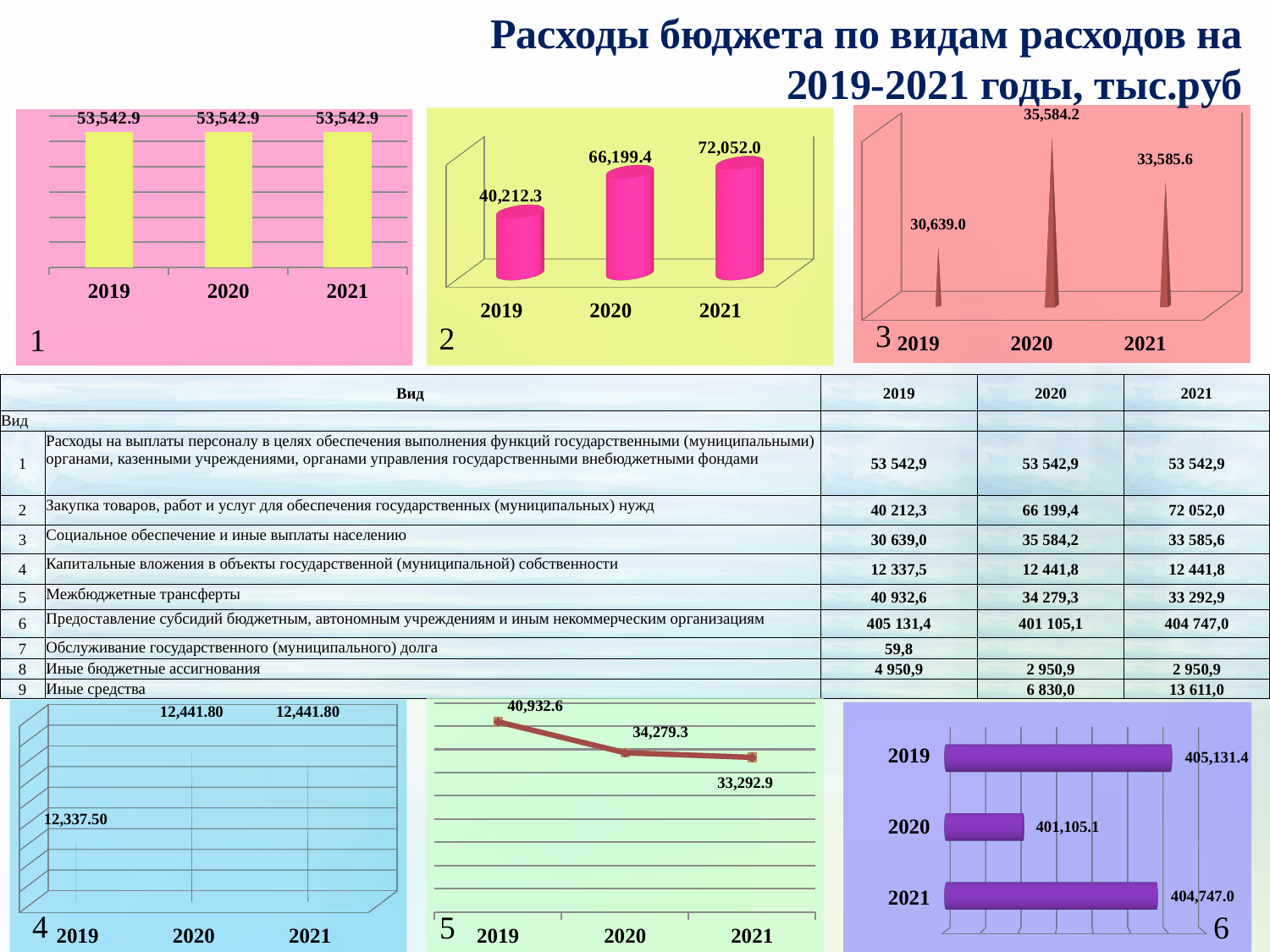

Расходы бюджета по видам расходов на
2019-2021 годы, тыс.руб.

[unsupported chart]

### Chart

| Category | Ряд 1 |
|---|---|
| 2019 | 53542.9 |
| 2020 | 53542.9 |
| 2021 | 53542.9 |

[unsupported chart]

1
| Вид |  | 2019 | 2020 | 2021 |
| --- | --- | --- | --- | --- |
| Вид |  |  |  |  |
| 1 | Расходы на выплаты персоналу в целях обеспечения выполнения функций государственными (муниципальными) органами, казенными учреждениями, органами управления государственными внебюджетными фондами | 53 542,9 | 53 542,9 | 53 542,9 |
| 2 | Закупка товаров, работ и услуг для обеспечения государственных (муниципальных) нужд | 40 212,3 | 66 199,4 | 72 052,0 |
| 3 | Социальное обеспечение и иные выплаты населению | 30 639,0 | 35 584,2 | 33 585,6 |
| 4 | Капитальные вложения в объекты государственной (муниципальной) собственности | 12 337,5 | 12 441,8 | 12 441,8 |
| 5 | Межбюджетные трансферты | 40 932,6 | 34 279,3 | 33 292,9 |
| 6 | Предоставление субсидий бюджетным, автономным учреждениям и иным некоммерческим организациям | 405 131,4 | 401 105,1 | 404 747,0 |
| 7 | Обслуживание государственного (муниципального) долга | 59,8 |  |  |
| 8 | Иные бюджетные ассигнования | 4 950,9 | 2 950,9 | 2 950,9 |
| 9 | Иные средства |  | 6 830,0 | 13 611,0 |

### Chart

| Category | Ряд 1 | Ряд 1 |
|---|---|---|
| 2019 | 40932.6 | 40932.6 |
| 2020 | 34279.3 | 34279.3 |
| 2021 | 33292.9 | 33292.9 |

[unsupported chart]

[unsupported chart]

5
6